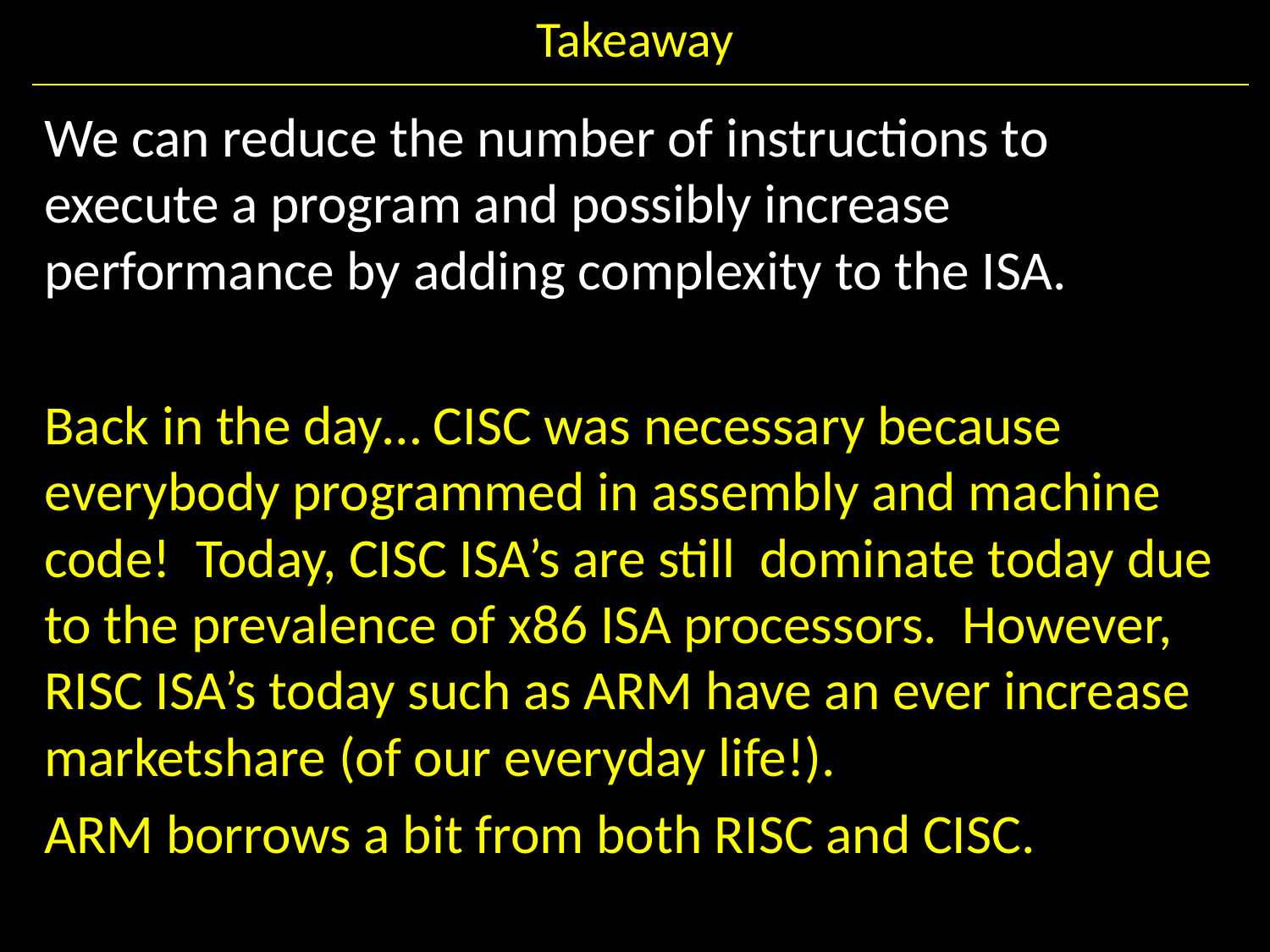

# Takeaway
We can reduce the number of instructions to execute a program and possibly increase performance by adding complexity to the ISA.

Back in the day… CISC was necessary because everybody programmed in assembly and machine code!  Today, CISC ISA’s are still  dominate today due to the prevalence of x86 ISA processors.  However, RISC ISA’s today such as ARM have an ever increase marketshare (of our everyday life!).
ARM borrows a bit from both RISC and CISC.